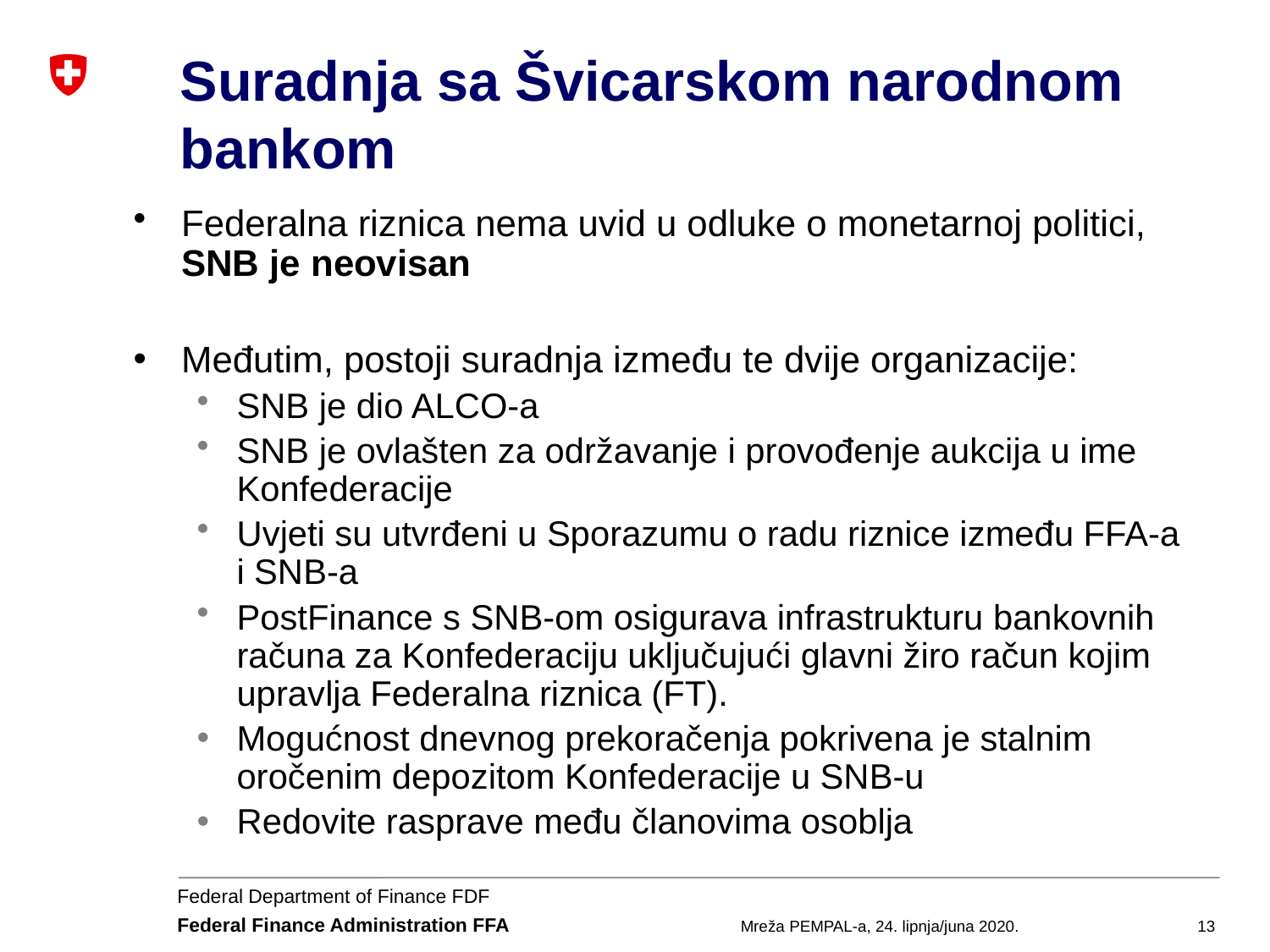

# Suradnja sa Švicarskom narodnom bankom
Federalna riznica nema uvid u odluke o monetarnoj politici, SNB je neovisan

Međutim, postoji suradnja između te dvije organizacije:
SNB je dio ALCO-a
SNB je ovlašten za održavanje i provođenje aukcija u ime Konfederacije
Uvjeti su utvrđeni u Sporazumu o radu riznice između FFA-a i SNB-a
PostFinance s SNB-om osigurava infrastrukturu bankovnih računa za Konfederaciju uključujući glavni žiro račun kojim upravlja Federalna riznica (FT).
Mogućnost dnevnog prekoračenja pokrivena je stalnim oročenim depozitom Konfederacije u SNB-u
Redovite rasprave među članovima osoblja

Mreža PEMPAL-a, 24. lipnja/juna 2020.